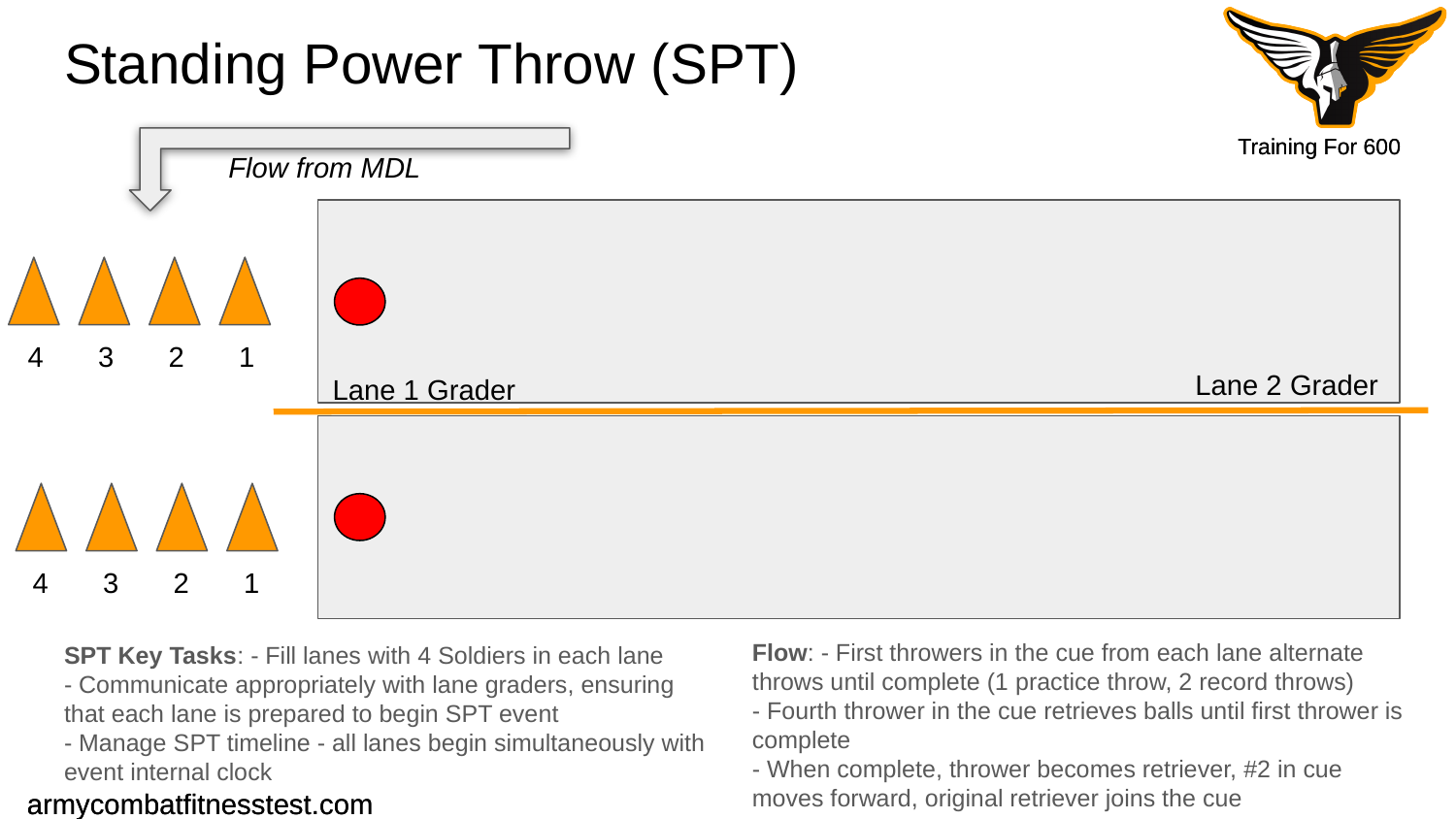

# Standing Power Throw (SPT)

Flow from MDL

4
3
2
1
Lane 2 Grader
Lane 1 Grader

4
3
2
1
Flow: - First throwers in the cue from each lane alternate throws until complete (1 practice throw, 2 record throws)
- Fourth thrower in the cue retrieves balls until first thrower is complete
- When complete, thrower becomes retriever, #2 in cue moves forward, original retriever joins the cue
SPT Key Tasks: - Fill lanes with 4 Soldiers in each lane
- Communicate appropriately with lane graders, ensuring that each lane is prepared to begin SPT event
- Manage SPT timeline - all lanes begin simultaneously with event internal clock